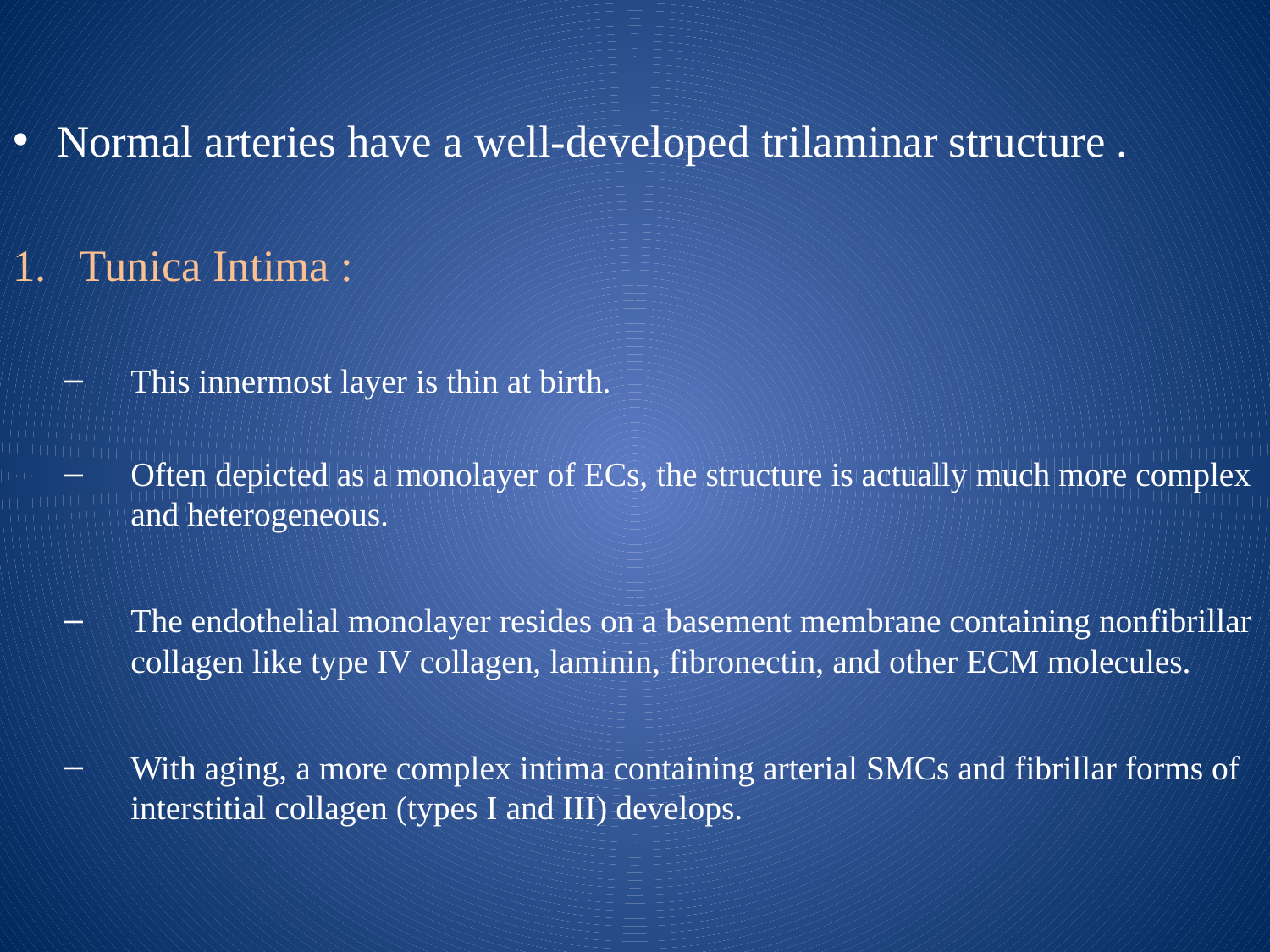

#
Normal arteries have a well-developed trilaminar structure .

Tunica Intima :

This innermost layer is thin at birth.

Often depicted as a monolayer of ECs, the structure is actually much more complex and heterogeneous.

The endothelial monolayer resides on a basement membrane containing nonfibrillar collagen like type IV collagen, laminin, fibronectin, and other ECM molecules.

With aging, a more complex intima containing arterial SMCs and fibrillar forms of interstitial collagen (types I and III) develops.